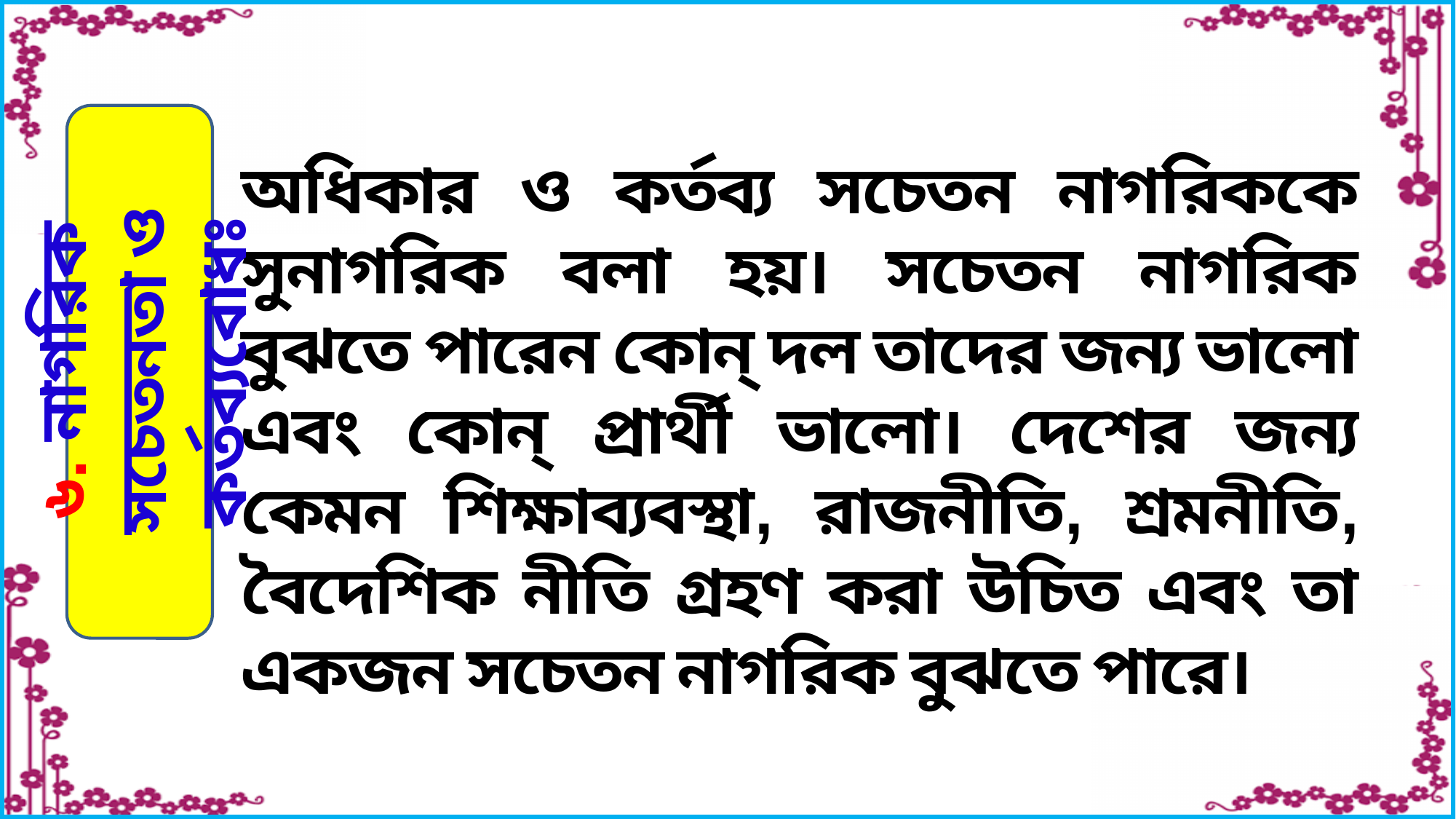

অধিকার ও কর্তব্য সচেতন নাগরিককে সুনাগরিক বলা হয়। সচেতন নাগরিক বুঝতে পারেন কোন্‌ দল তাদের জন্য ভালো এবং কোন্‌ প্রার্থী ভালো। দেশের জন্য কেমন শিক্ষাব্যবস্থা, রাজনীতি, শ্রমনীতি, বৈদেশিক নীতি গ্রহণ করা উচিত এবং তা একজন সচেতন নাগরিক বুঝতে পারে।
৬. নাগরিক সচেতনতা ও কর্তব্যবোধঃ